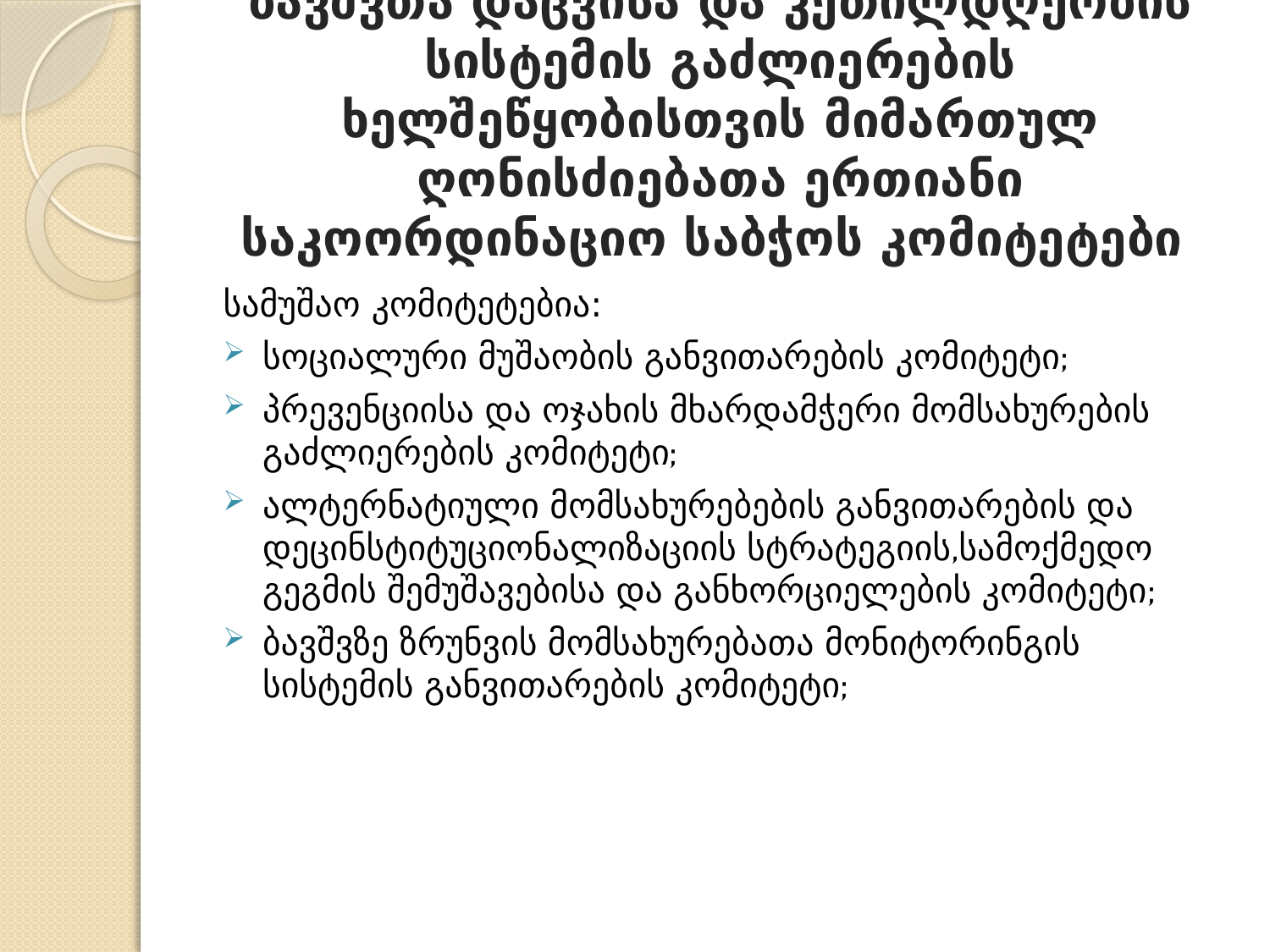

# ბავშვთა დაცვისა და კეთილდღეობის სისტემის გაძლიერების ხელშეწყობისთვის მიმართულ ღონისძიებათა ერთიანი საკოორდინაციო საბჭოს კომიტეტები
სამუშაო კომიტეტებია:
სოციალური მუშაობის განვითარების კომიტეტი;
პრევენციისა და ოჯახის მხარდამჭერი მომსახურების გაძლიერების კომიტეტი;
ალტერნატიული მომსახურებების განვითარების და დეცინსტიტუციონალიზაციის სტრატეგიის,სამოქმედო გეგმის შემუშავებისა და განხორციელების კომიტეტი;
ბავშვზე ზრუნვის მომსახურებათა მონიტორინგის სისტემის განვითარების კომიტეტი;